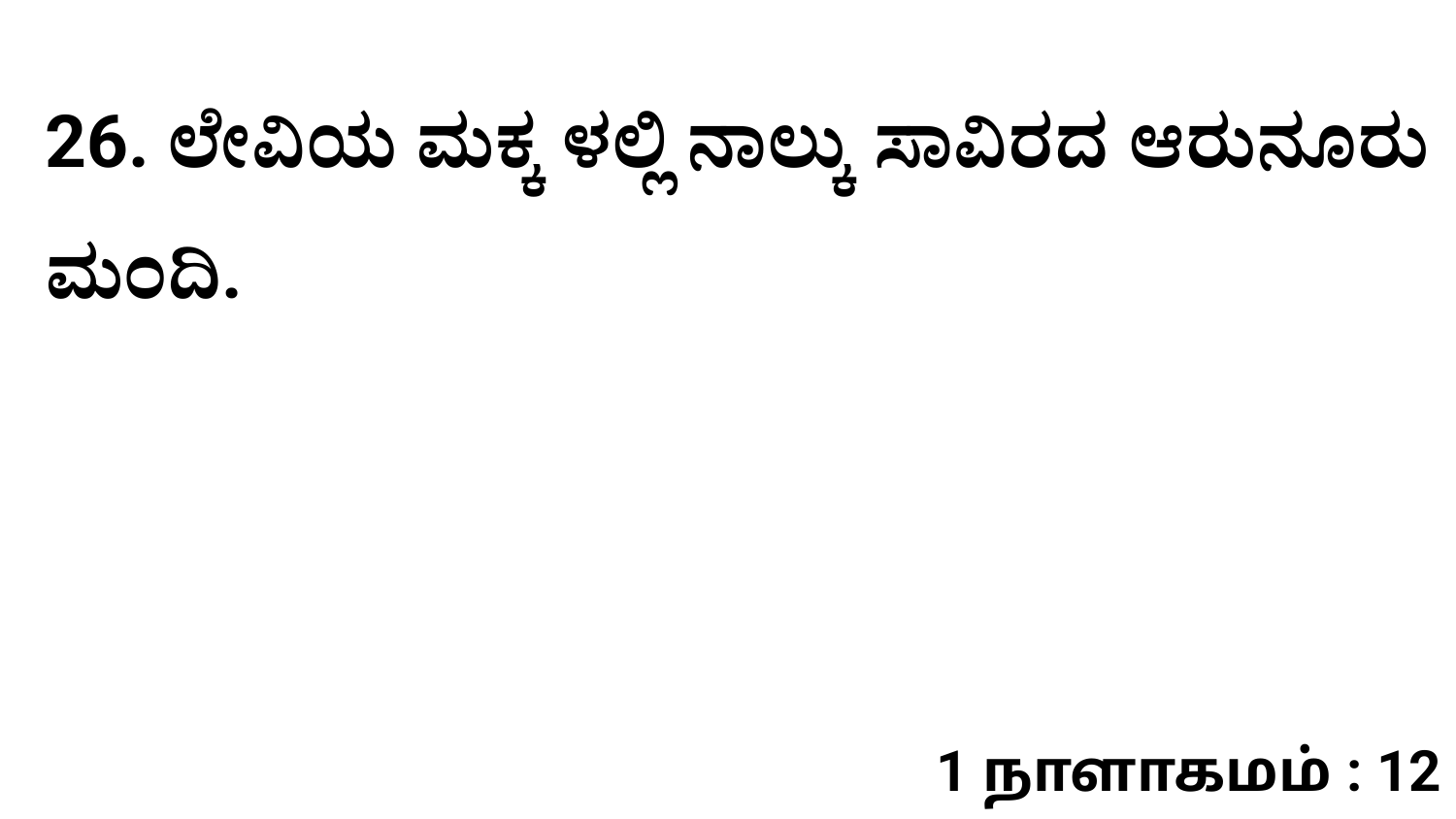

26. ಲೇವಿಯ ಮಕ್ಕ ಳಲ್ಲಿ ನಾಲ್ಕು ಸಾವಿರದ ಆರುನೂರು ಮಂದಿ.
1 நாளாகமம் : 12